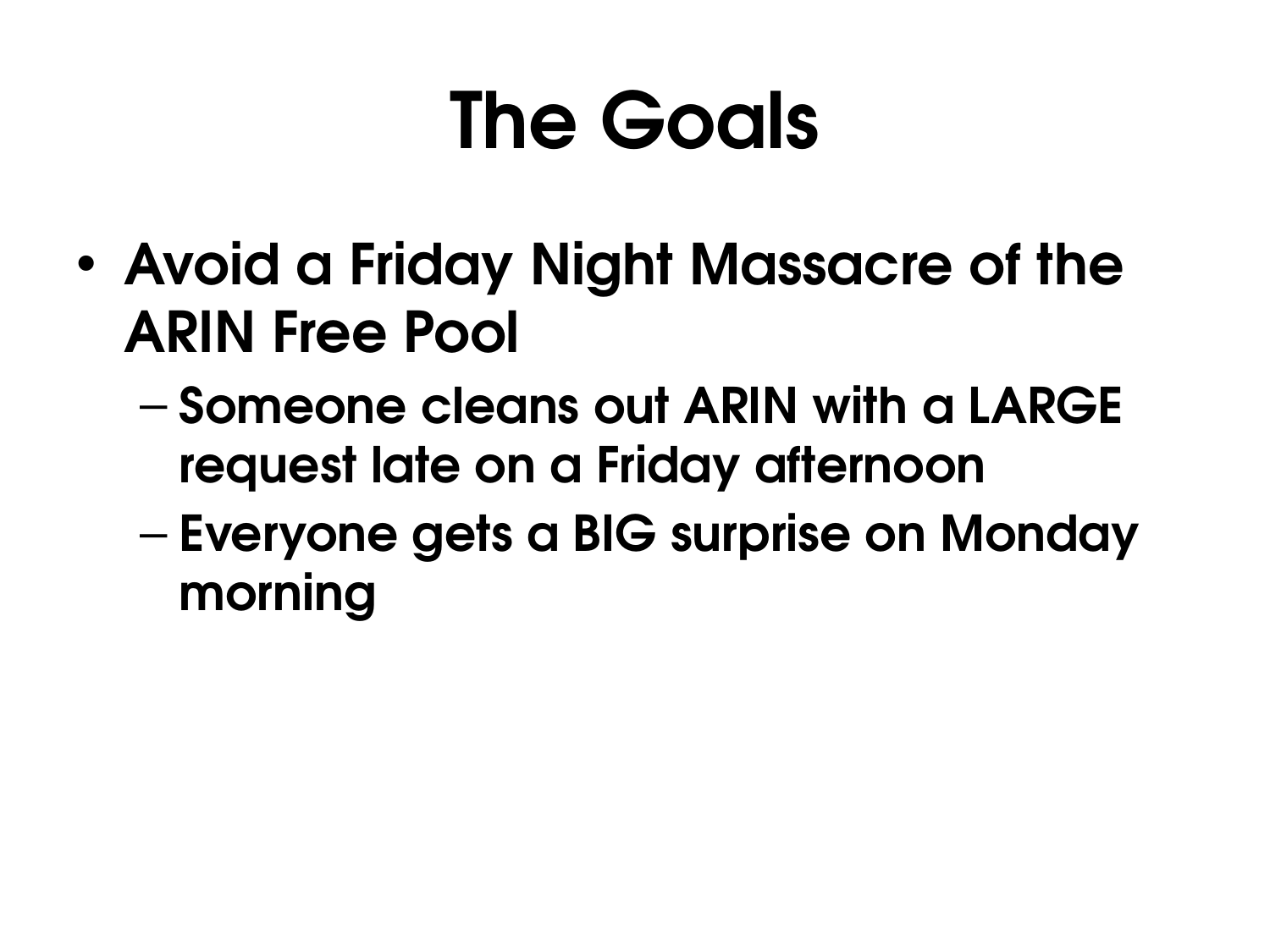

# The Goals
Avoid a Friday Night Massacre of the ARIN Free Pool
Someone cleans out ARIN with a LARGE request late on a Friday afternoon
Everyone gets a BIG surprise on Monday morning